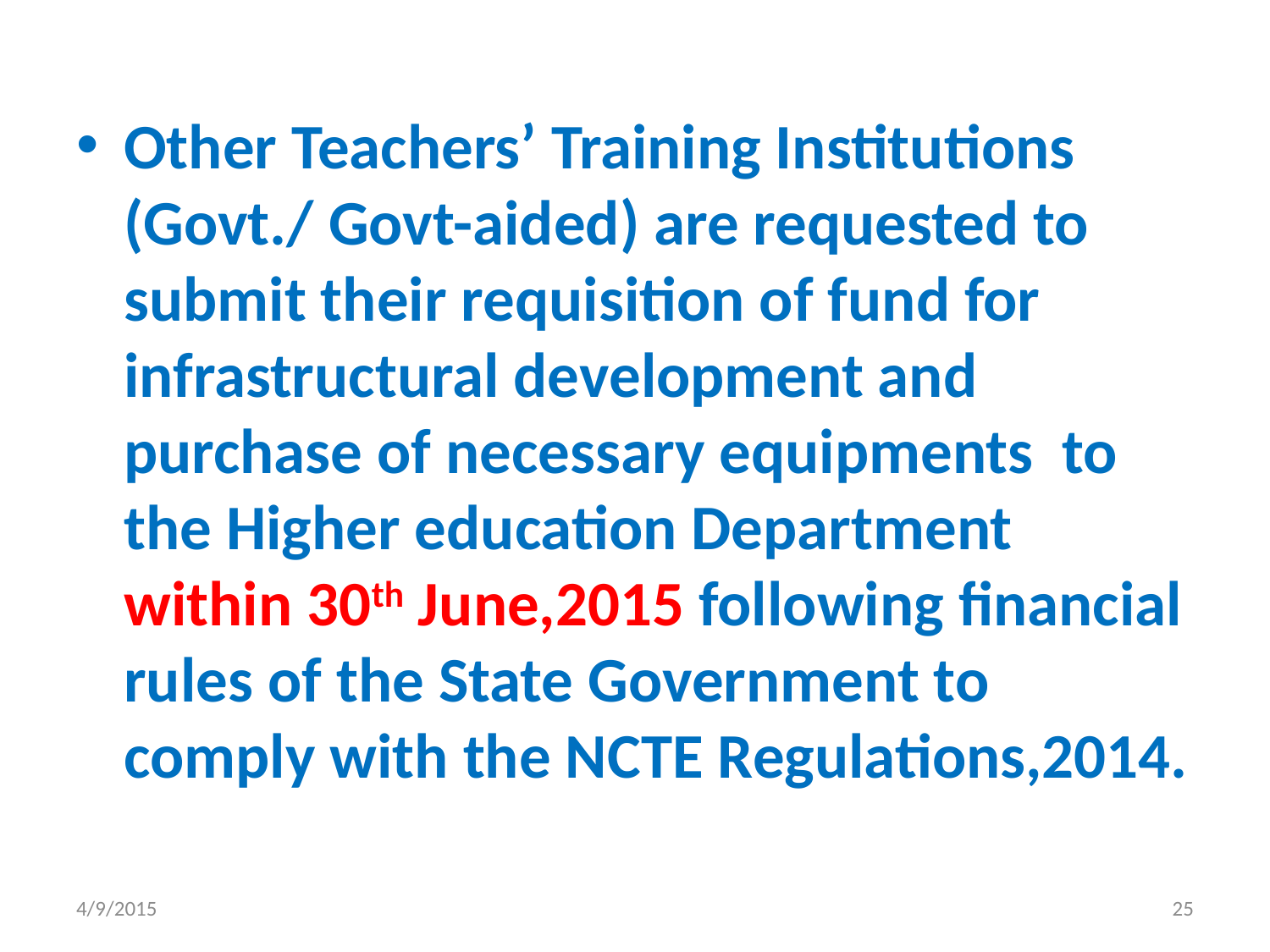

Other Teachers’ Training Institutions (Govt./ Govt-aided) are requested to submit their requisition of fund for infrastructural development and purchase of necessary equipments  to the Higher education Department within 30th June,2015 following financial rules of the State Government to comply with the NCTE Regulations,2014.

4/9/2015
25